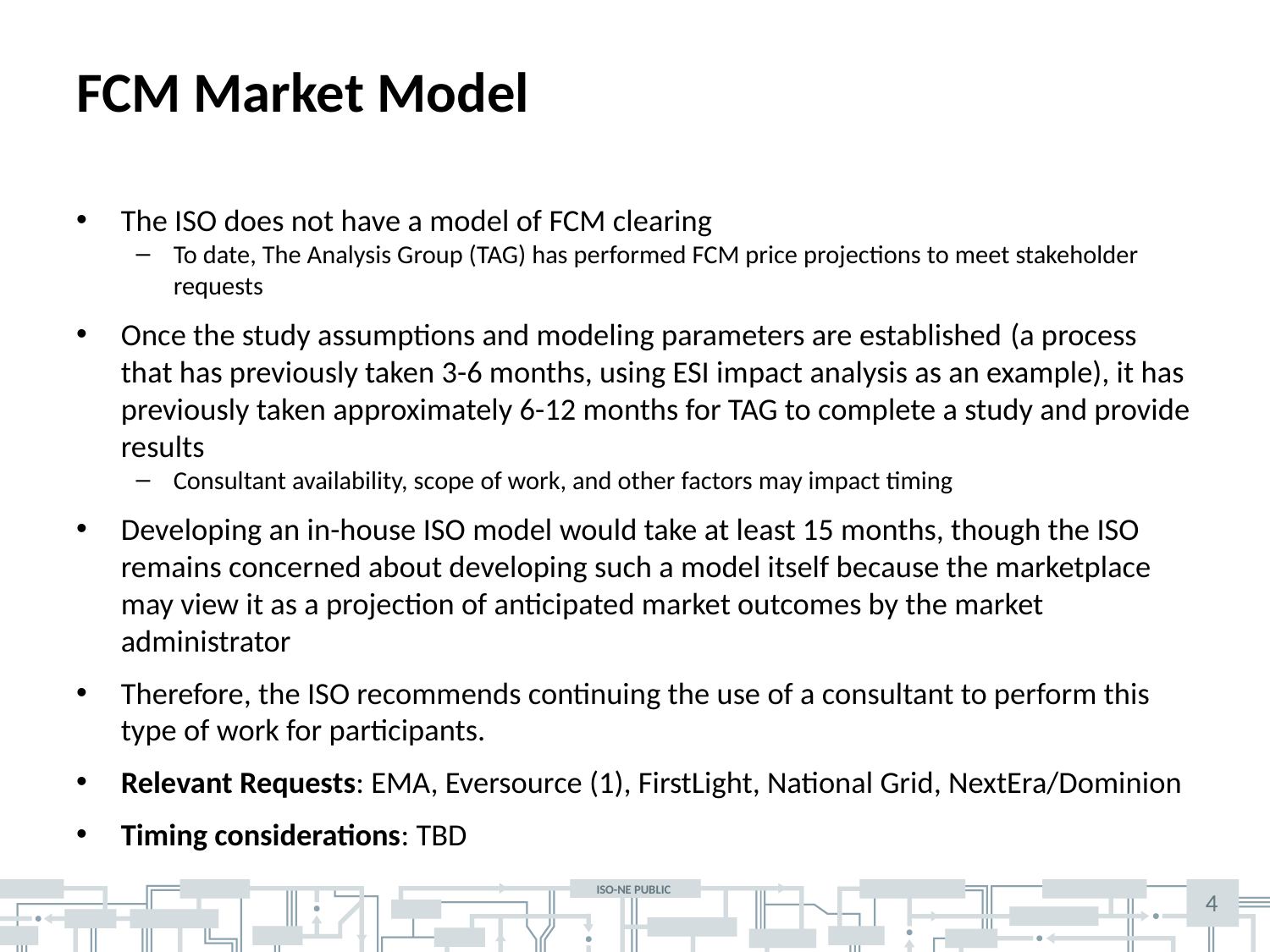

# FCM Market Model
The ISO does not have a model of FCM clearing
To date, The Analysis Group (TAG) has performed FCM price projections to meet stakeholder requests
Once the study assumptions and modeling parameters are established (a process that has previously taken 3-6 months, using ESI impact analysis as an example), it has previously taken approximately 6-12 months for TAG to complete a study and provide results
Consultant availability, scope of work, and other factors may impact timing
Developing an in-house ISO model would take at least 15 months, though the ISO remains concerned about developing such a model itself because the marketplace may view it as a projection of anticipated market outcomes by the market administrator
Therefore, the ISO recommends continuing the use of a consultant to perform this type of work for participants.
Relevant Requests: EMA, Eversource (1), FirstLight, National Grid, NextEra/Dominion
Timing considerations: TBD

4